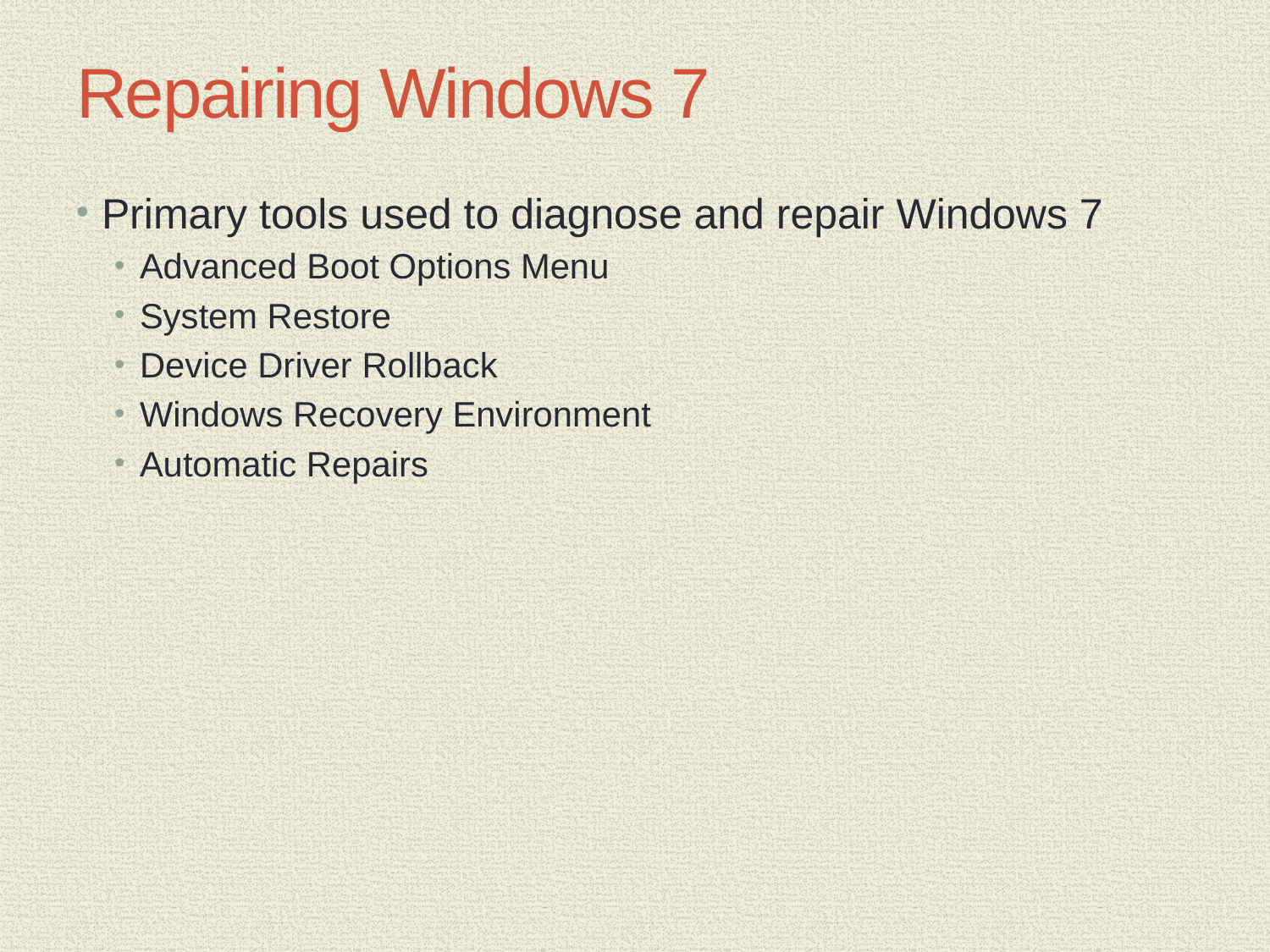

# Repairing Windows 7
Primary tools used to diagnose and repair Windows 7
Advanced Boot Options Menu
System Restore
Device Driver Rollback
Windows Recovery Environment
Automatic Repairs